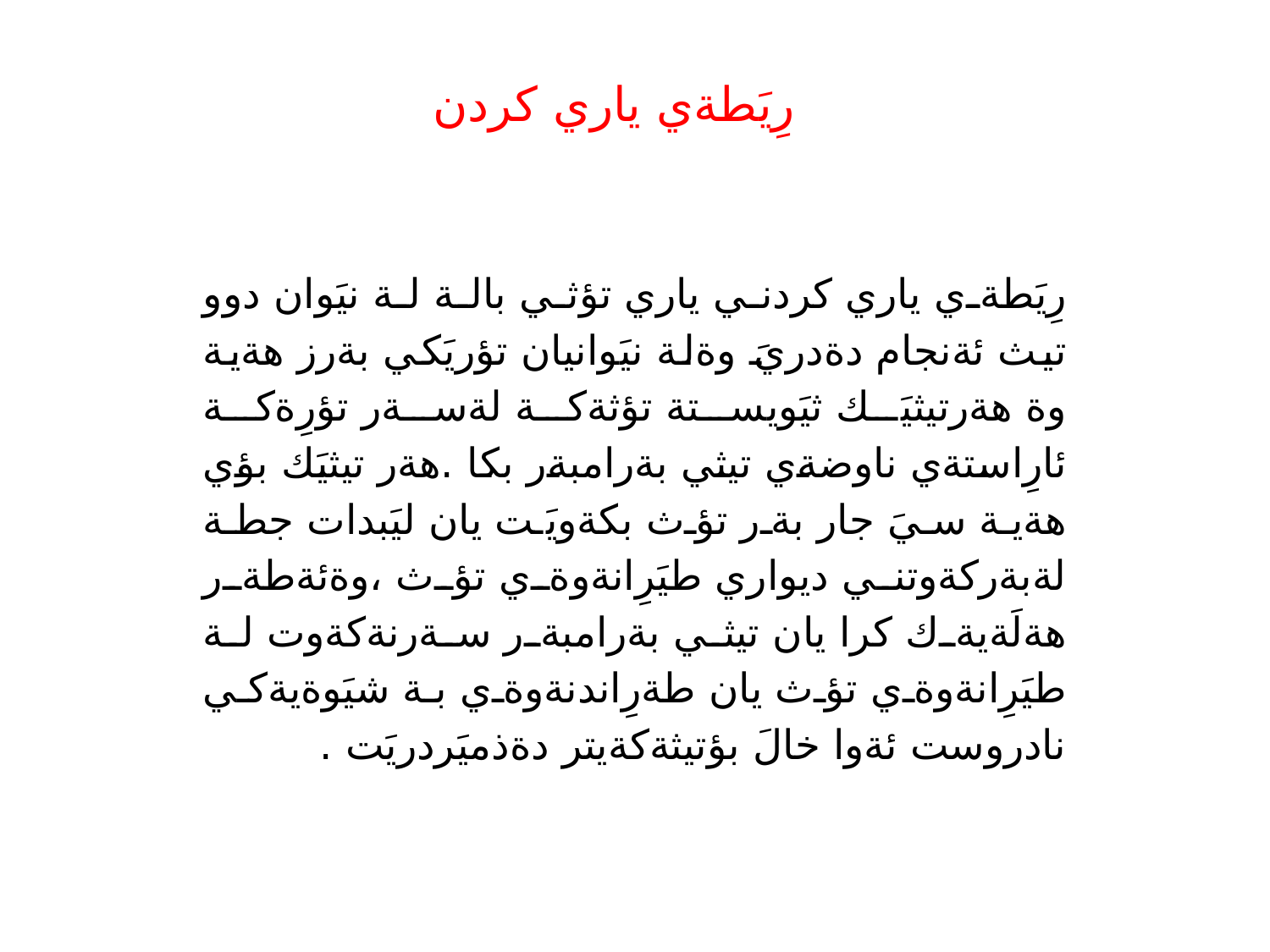

# رِيَطةي ياري كردن
رِيَطةي ياري كردني ياري تؤثي بالة لة نيَوان دوو تيث ئةنجام دةدريَ وةلة نيَوانيان تؤريَكي بةرز هةية وة هةرتيثيَك ثيَويستة تؤثةكة لةسةر تؤرِةكة ئارِاستةي ناوضةي تيثي بةرامبةر بكا .هةر تيثيَك بؤي هةية سيَ جار بةر تؤث بكةويَت يان ليَبدات جطة لةبةركةوتني ديواري طيَرِانةوةي تؤث ،وةئةطةر هةلَةيةك كرا يان تيثي بةرامبةر سةرنةكةوت لة طيَرِانةوةي تؤث يان طةرِاندنةوةي بة شيَوةيةكي نادروست ئةوا خالَ بؤتيثةكةيتر دةذميَردريَت .